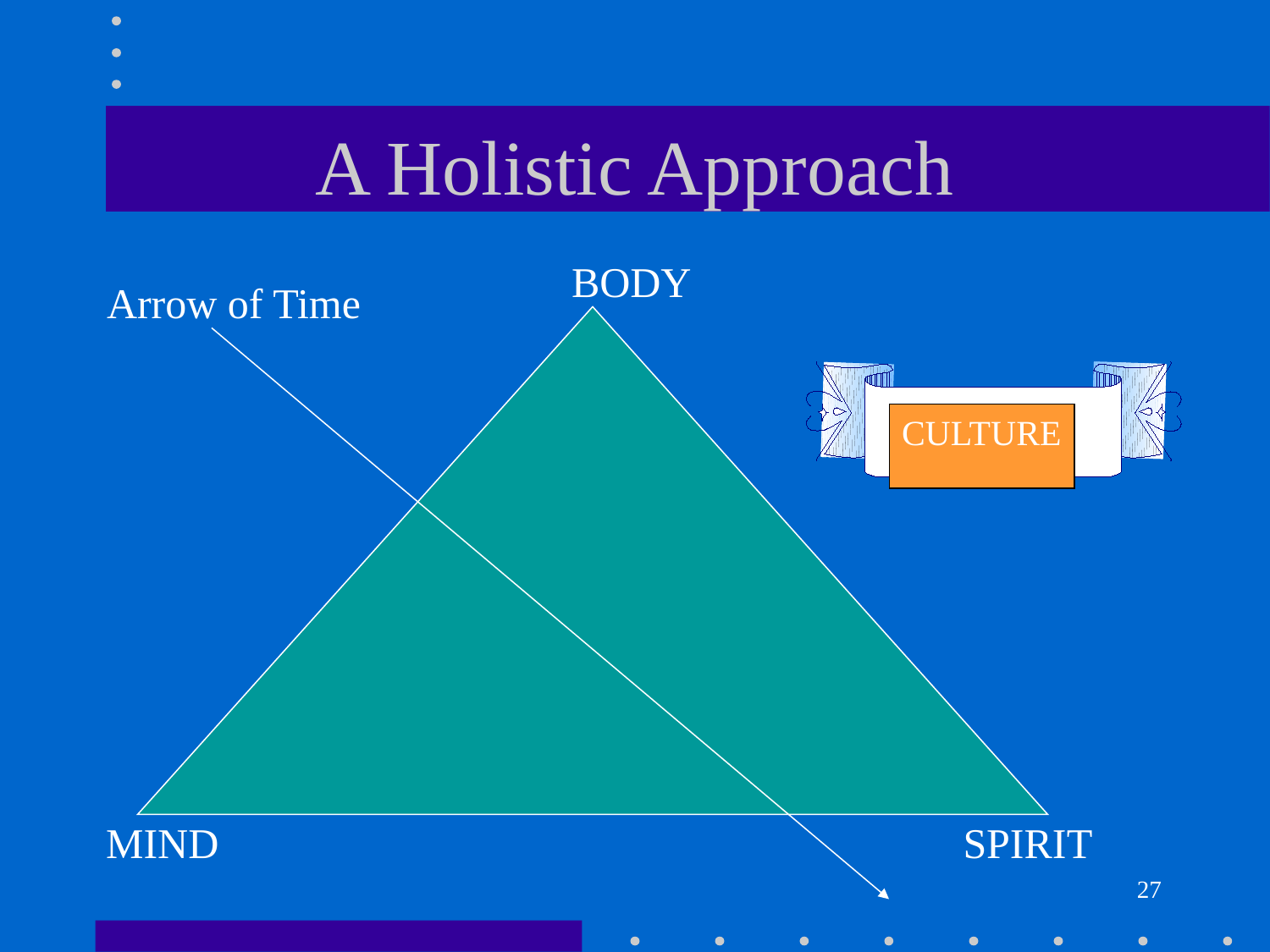

# A Holistic Approach
BODY
Arrow of Time

CULTURE

MIND
SPIRIT
27